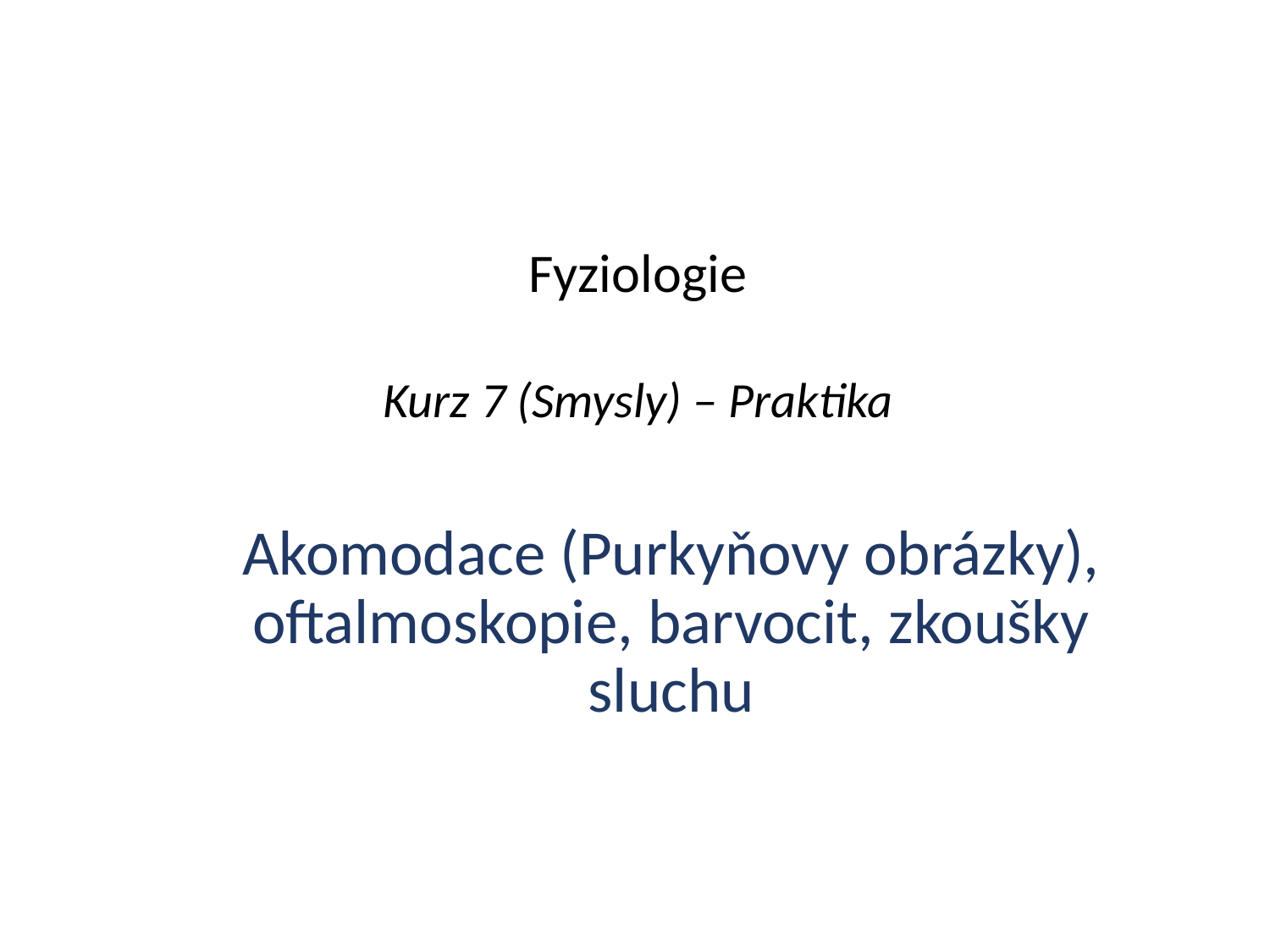

Fyziologie
Kurz 7 (Smysly) – Praktika
Akomodace (Purkyňovy obrázky), oftalmoskopie, barvocit, zkoušky sluchu